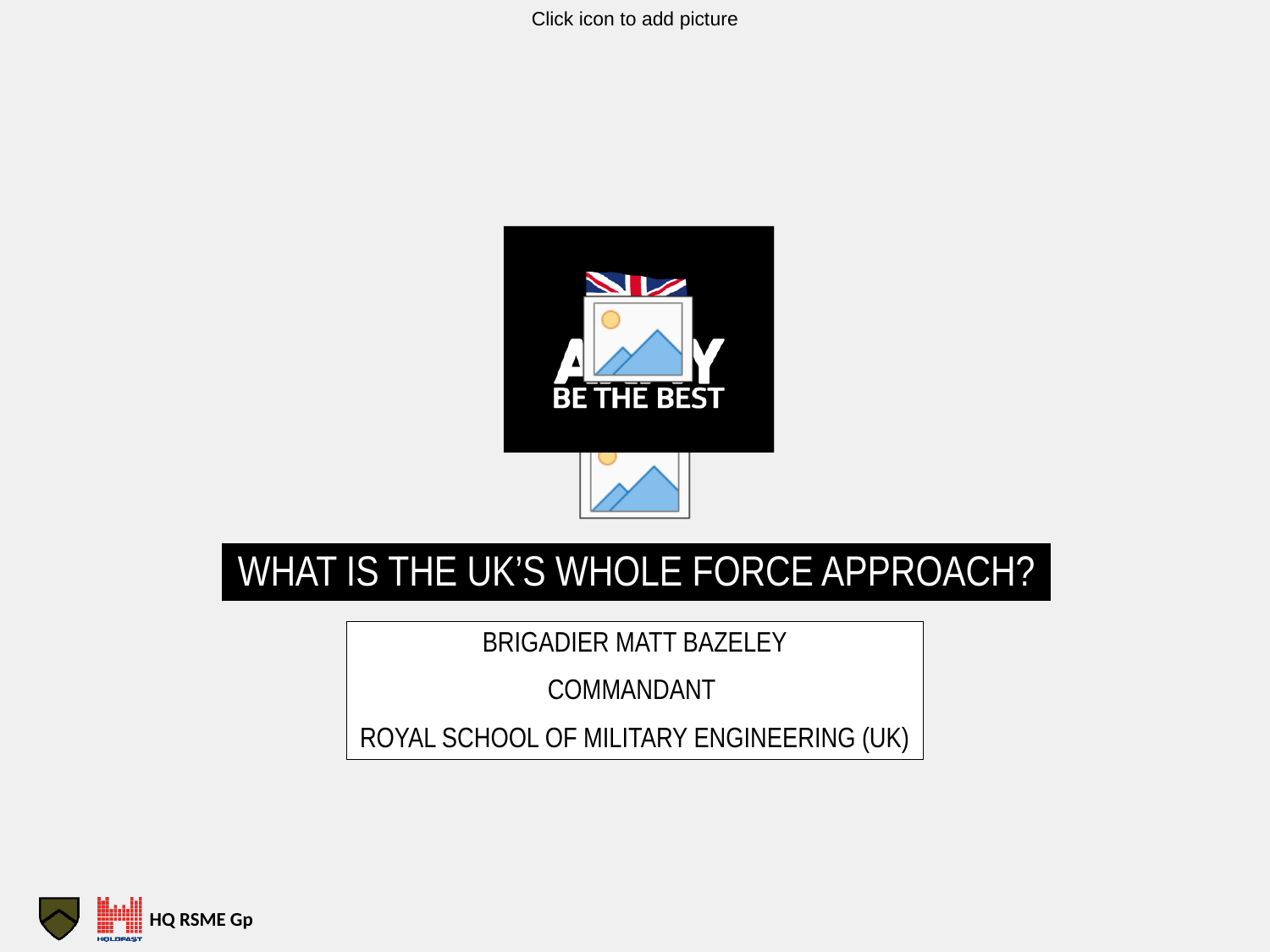

1

What is the UK’S WHOLE FORCE APPROACH?
Brigadier Matt Bazeley
Commandant
Royal School of Military Engineering (UK)